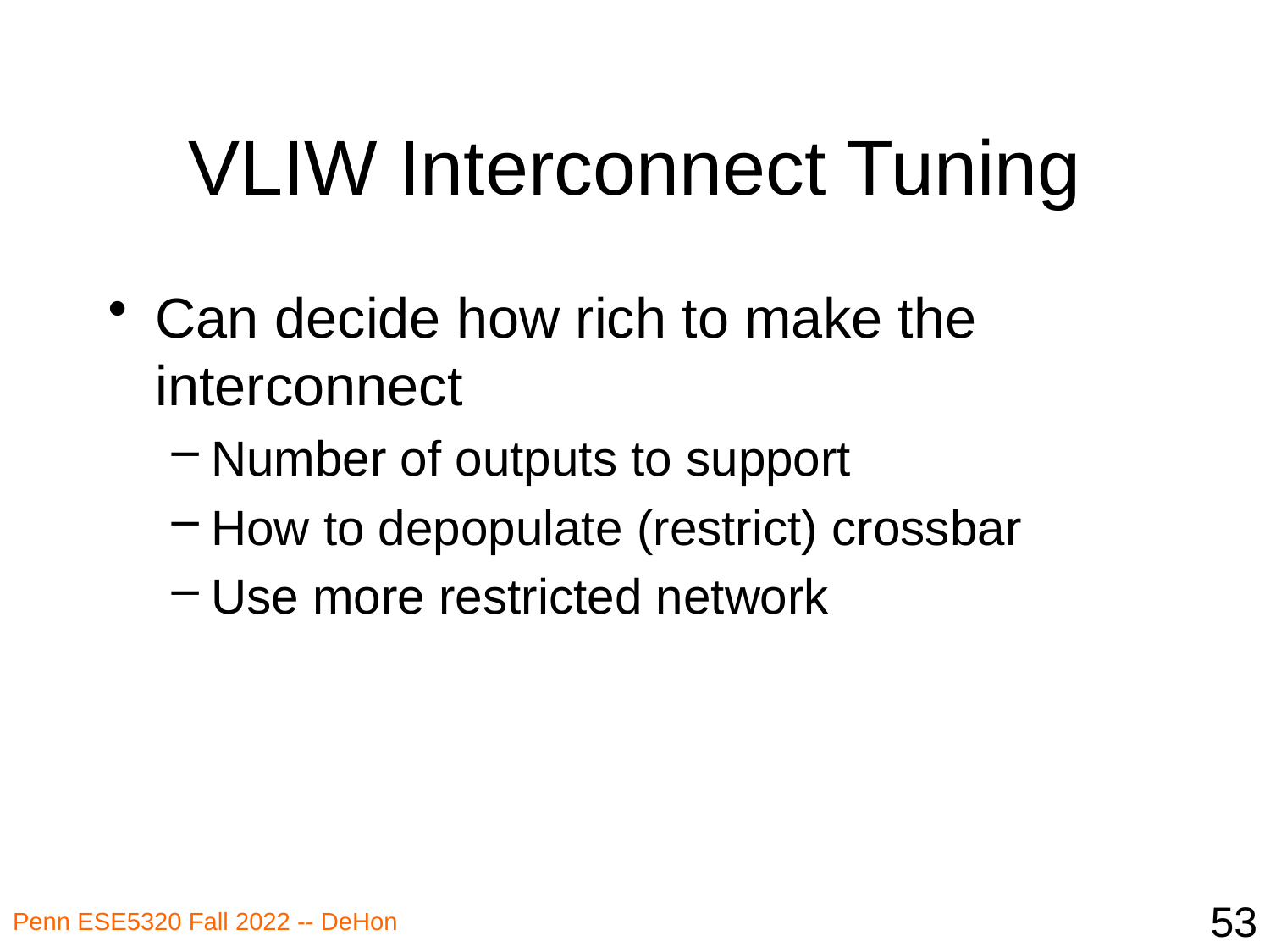

# VLIW Interconnect Tuning
Can decide how rich to make the interconnect
Number of outputs to support
How to depopulate (restrict) crossbar
Use more restricted network
53
Penn ESE5320 Fall 2022 -- DeHon